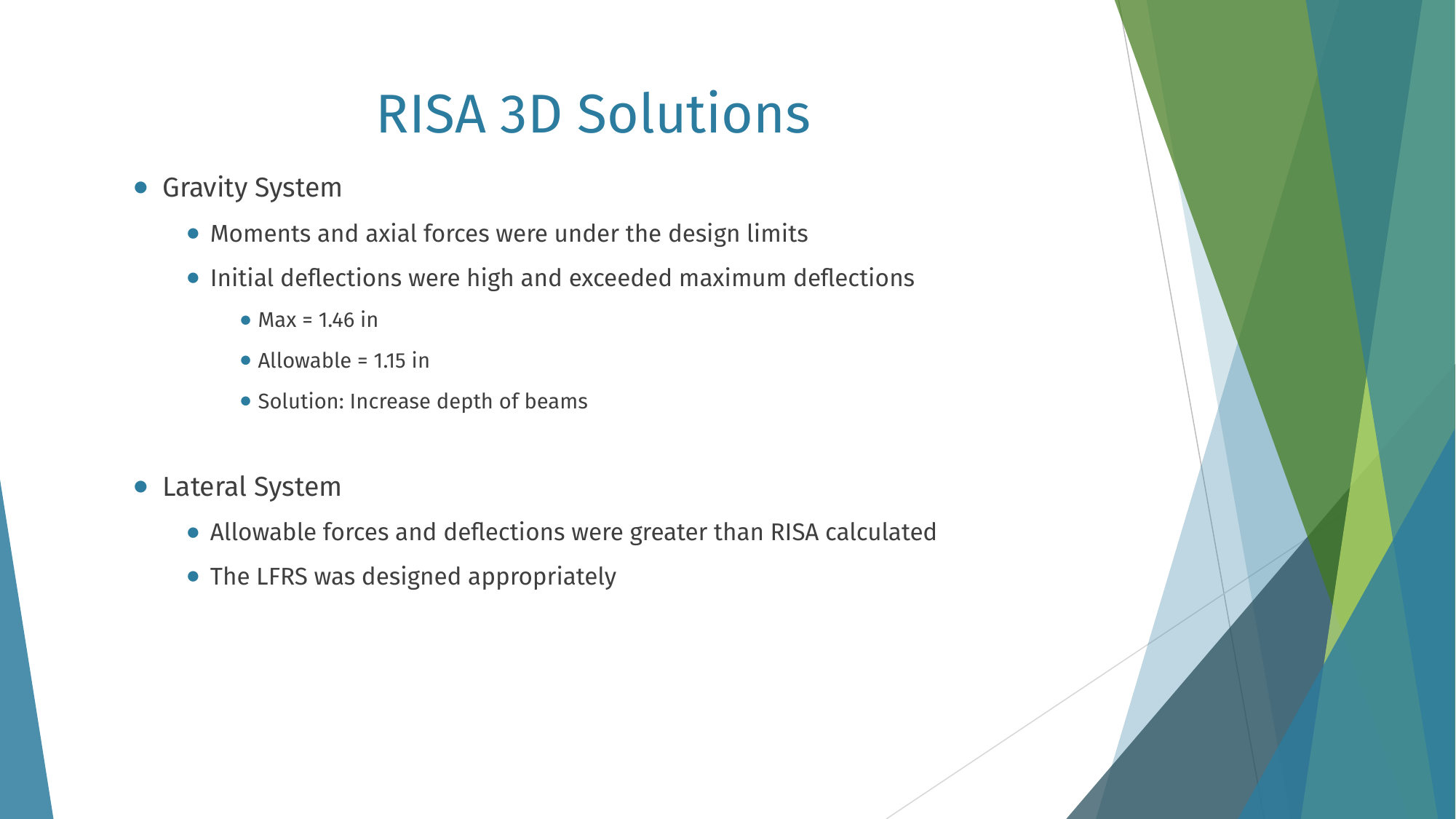

# RISA 3D Solutions
Gravity System
Moments and axial forces were under the design limits
Initial deflections were high and exceeded maximum deflections
Max = 1.46 in
Allowable = 1.15 in
Solution: Increase depth of beams

Lateral System
Allowable forces and deflections were greater than RISA calculated
The LFRS was designed appropriately